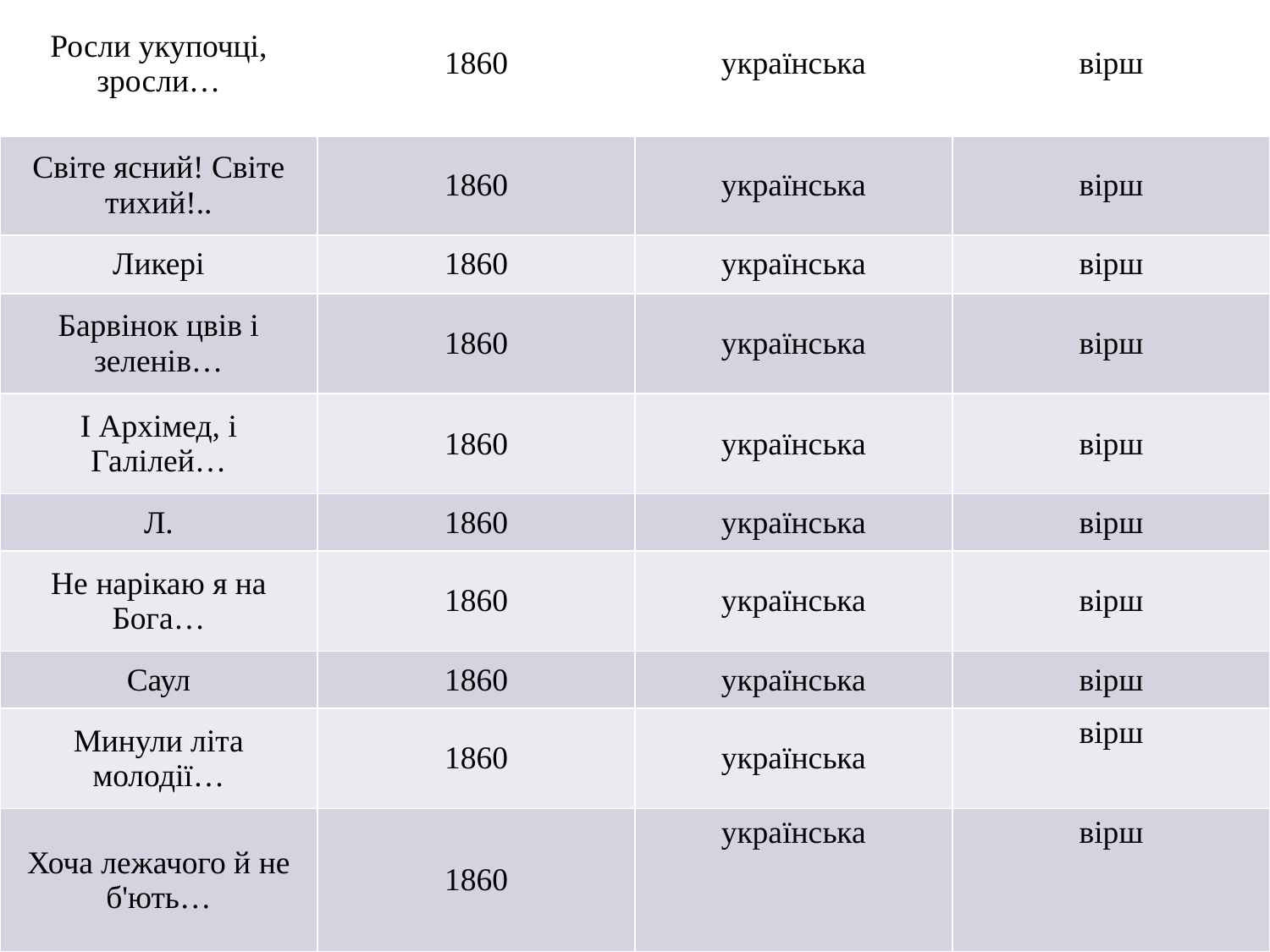

| Росли укупочці, зросли… | 1860 | українська | вірш |
| --- | --- | --- | --- |
| Світе ясний! Світе тихий!.. | 1860 | українська | вірш |
| Ликері | 1860 | українська | вірш |
| Барвінок цвів і зеленів… | 1860 | українська | вірш |
| І Архімед, і Галілей… | 1860 | українська | вірш |
| Л. | 1860 | українська | вірш |
| Не нарікаю я на Бога… | 1860 | українська | вірш |
| Саул | 1860 | українська | вірш |
| Минули літа молодії… | 1860 | українська | вірш |
| Хоча лежачого й не б'ють… | 1860 | українська | вірш |
#